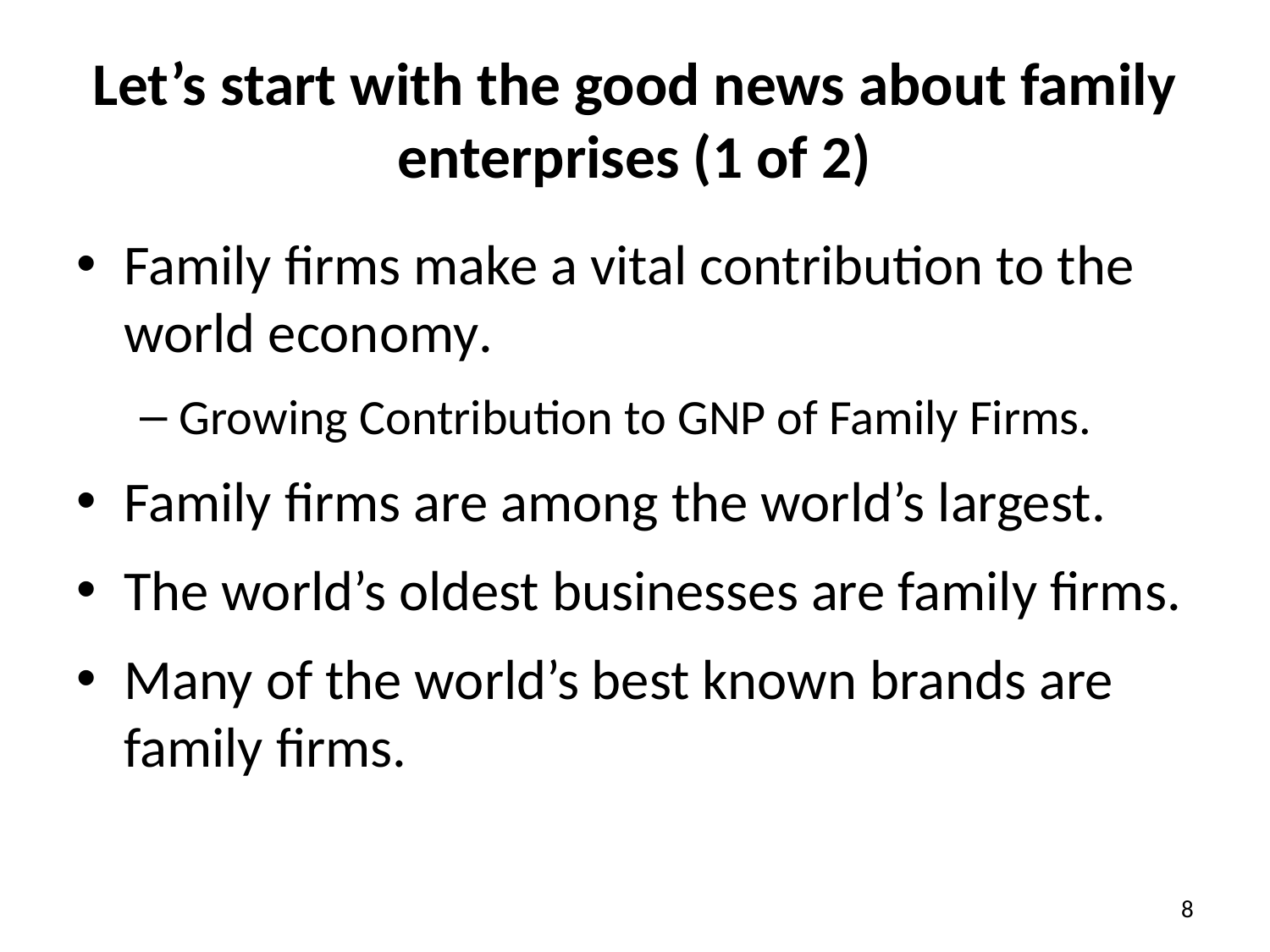

# Let’s start with the good news about family enterprises (1 of 2)
Family firms make a vital contribution to the world economy.
Growing Contribution to GNP of Family Firms.
Family firms are among the world’s largest.
The world’s oldest businesses are family firms.
Many of the world’s best known brands are family firms.
8